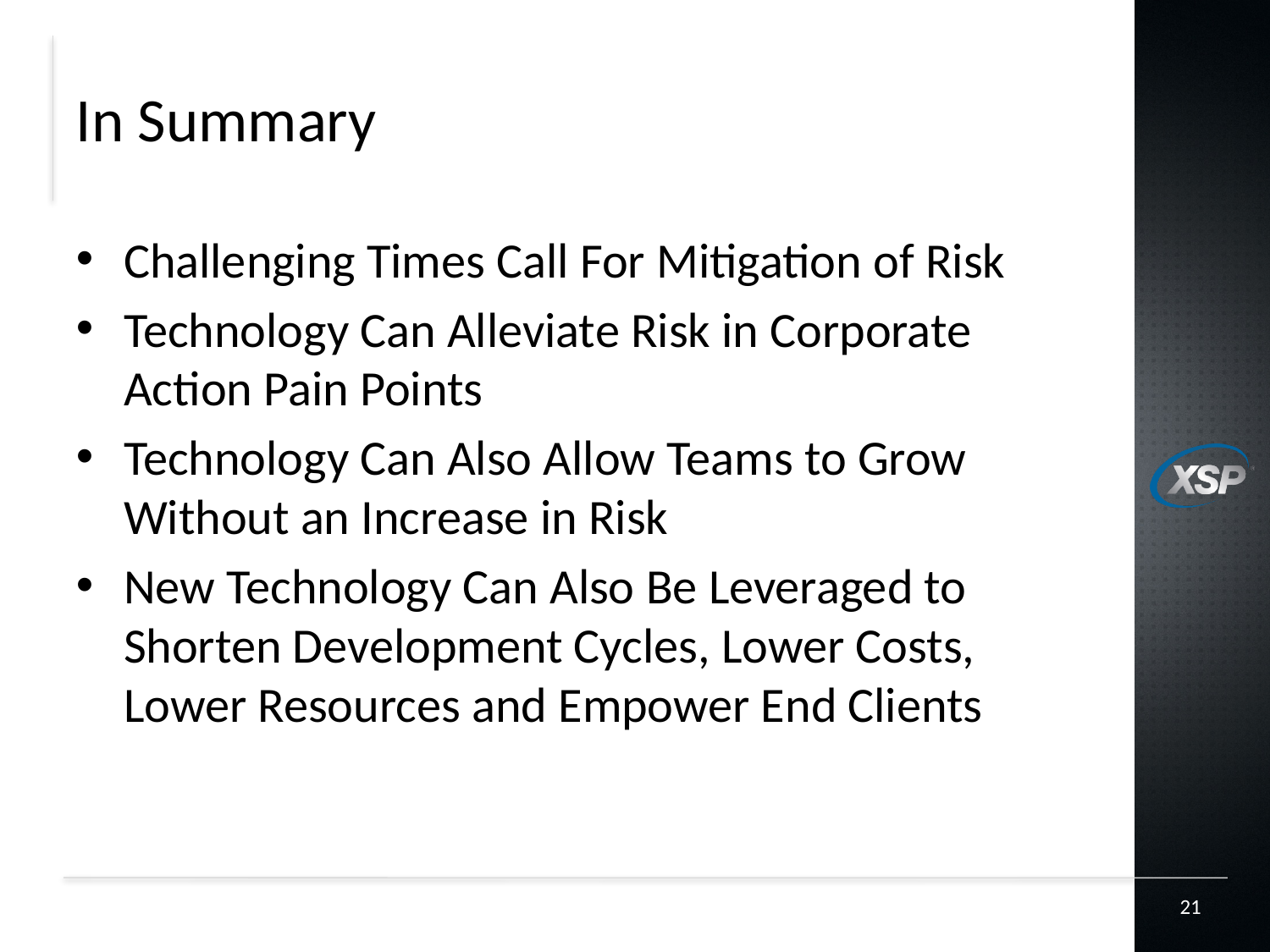

# In Summary
Challenging Times Call For Mitigation of Risk
Technology Can Alleviate Risk in Corporate Action Pain Points
Technology Can Also Allow Teams to Grow Without an Increase in Risk
New Technology Can Also Be Leveraged to Shorten Development Cycles, Lower Costs, Lower Resources and Empower End Clients